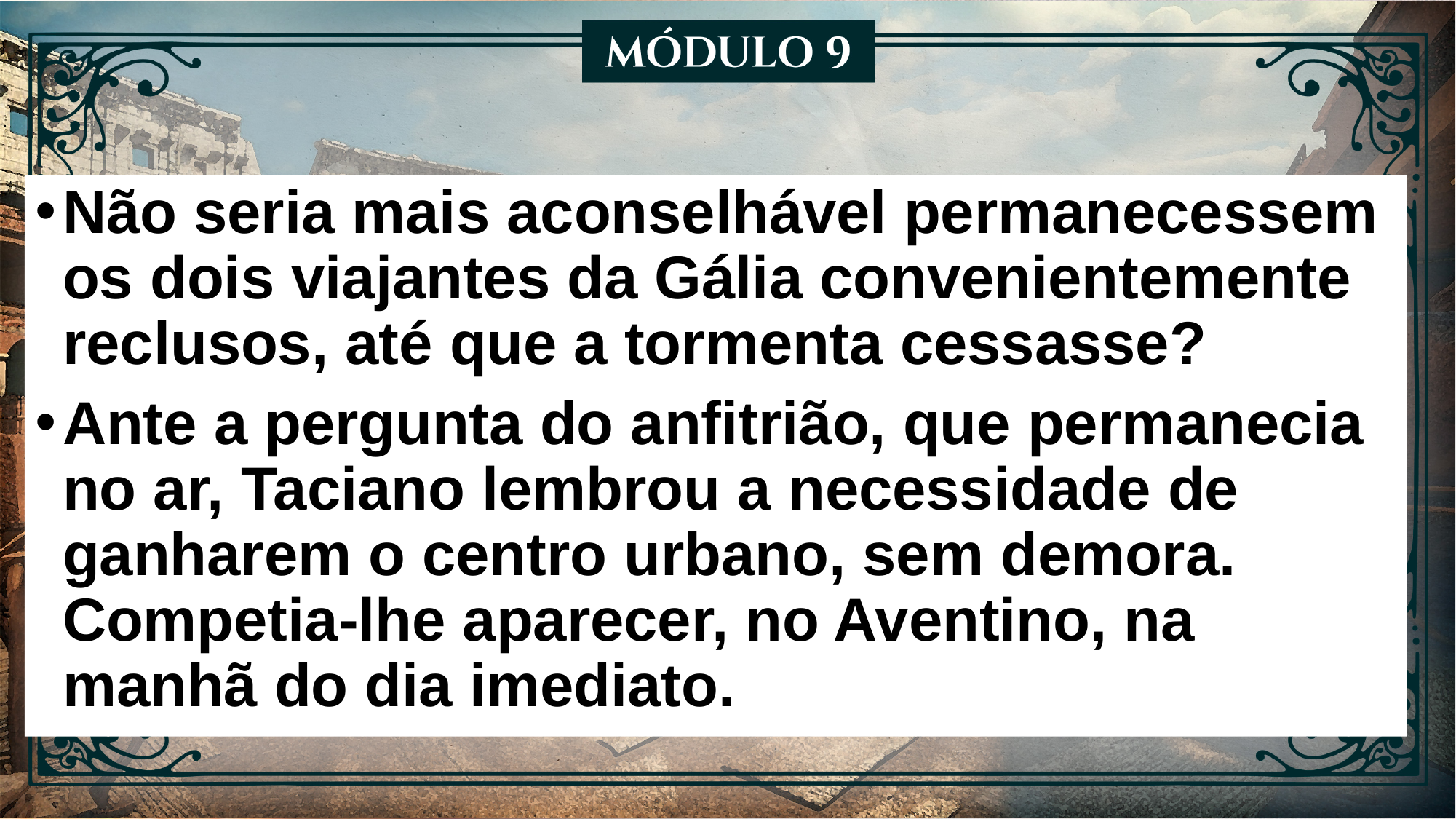

Não seria mais aconselhável permanecessem os dois viajantes da Gália convenientemente reclusos, até que a tormenta cessasse?
Ante a pergunta do anfitrião, que permanecia no ar, Taciano lembrou a necessidade de ganharem o centro urbano, sem demora. Competia-lhe aparecer, no Aventino, na manhã do dia imediato.